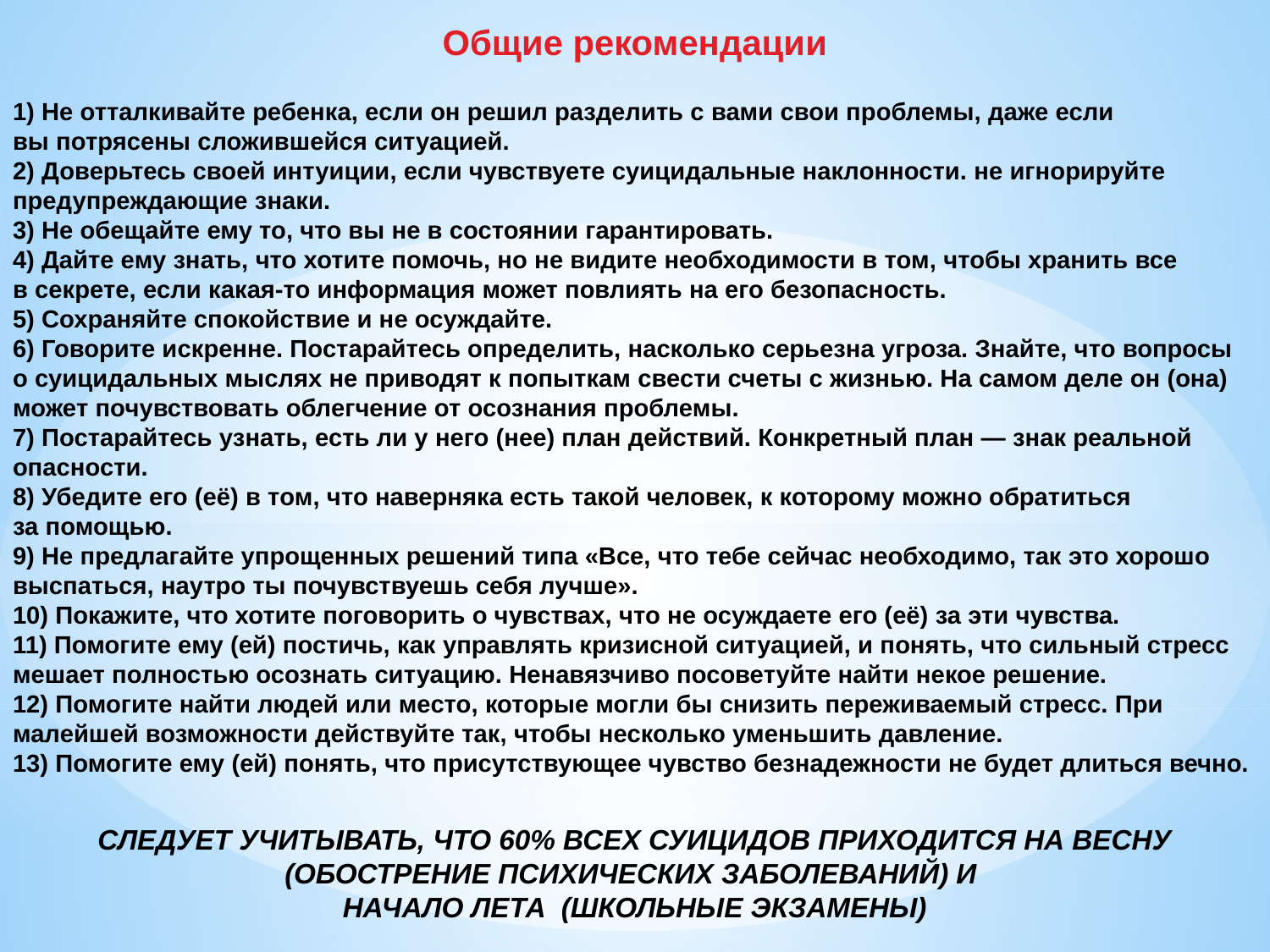

Общие рекомендации

1) Не отталкивайте ребенка, если он решил разделить с вами свои проблемы, даже если вы потрясены сложившейся ситуацией.
2) Доверьтесь своей интуиции, если чувствуете суицидальные наклонности. не игнорируйте предупреждающие знаки.
3) Не обещайте ему то, что вы не в состоянии гарантировать.
4) Дайте ему знать, что хотите помочь, но не видите необходимости в том, чтобы хранить все в секрете, если какая-то информация может повлиять на его безопасность.
5) Сохраняйте спокойствие и не осуждайте.
6) Говорите искренне. Постарайтесь определить, насколько серьезна угроза. Знайте, что вопросы о суицидальных мыслях не приводят к попыткам свести счеты с жизнью. На самом деле он (она) может почувствовать облегчение от осознания проблемы.
7) Постарайтесь узнать, есть ли у него (нее) план действий. Конкретный план — знак реальной опасности.
8) Убедите его (её) в том, что наверняка есть такой человек, к которому можно обратиться за помощью.
9) Не предлагайте упрощенных решений типа «Все, что тебе сейчас необходимо, так это хорошо выспаться, наутро ты почувствуешь себя лучше».
10) Покажите, что хотите поговорить о чувствах, что не осуждаете его (её) за эти чувства.
11) Помогите ему (ей) постичь, как управлять кризисной ситуацией, и понять, что сильный стресс мешает полностью осознать ситуацию. Ненавязчиво посоветуйте найти некое решение.
12) Помогите найти людей или место, которые могли бы снизить переживаемый стресс. При малейшей возможности действуйте так, чтобы несколько уменьшить давление.
13) Помогите ему (ей) понять, что присутствующее чувство безнадежности не будет длиться вечно.

СЛЕДУЕТ УЧИТЫВАТЬ, ЧТО 60% ВСЕХ СУИЦИДОВ ПРИХОДИТСЯ НА ВЕСНУ (ОБОСТРЕНИЕ ПСИХИЧЕСКИХ ЗАБОЛЕВАНИЙ) И
НАЧАЛО ЛЕТА  (ШКОЛЬНЫЕ ЭКЗАМЕНЫ)